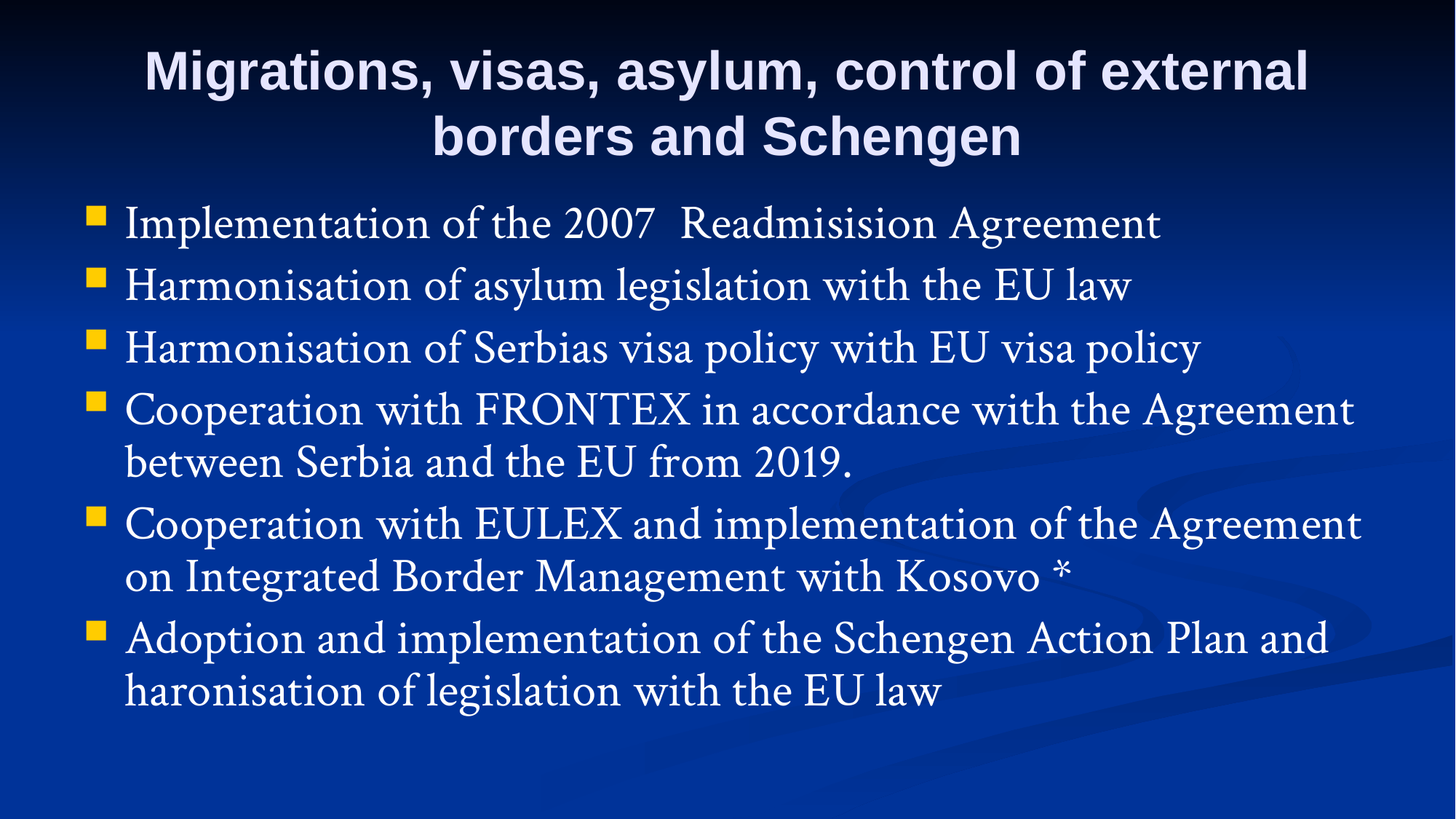

# Migrations, visas, asylum, control of external borders and Schengen
Implementation of the 2007  Readmisision Agreement
Harmonisation of asylum legislation with the EU law
Harmonisation of Serbias visa policy with EU visa policy
Cooperation with FRONTEX in accordance with the Agreement between Serbia and the EU from 2019.
Cooperation with EULEX and implementation of the Agreement on Integrated Border Management with Kosovo *
Adoption and implementation of the Schengen Action Plan and haronisation of legislation with the EU law